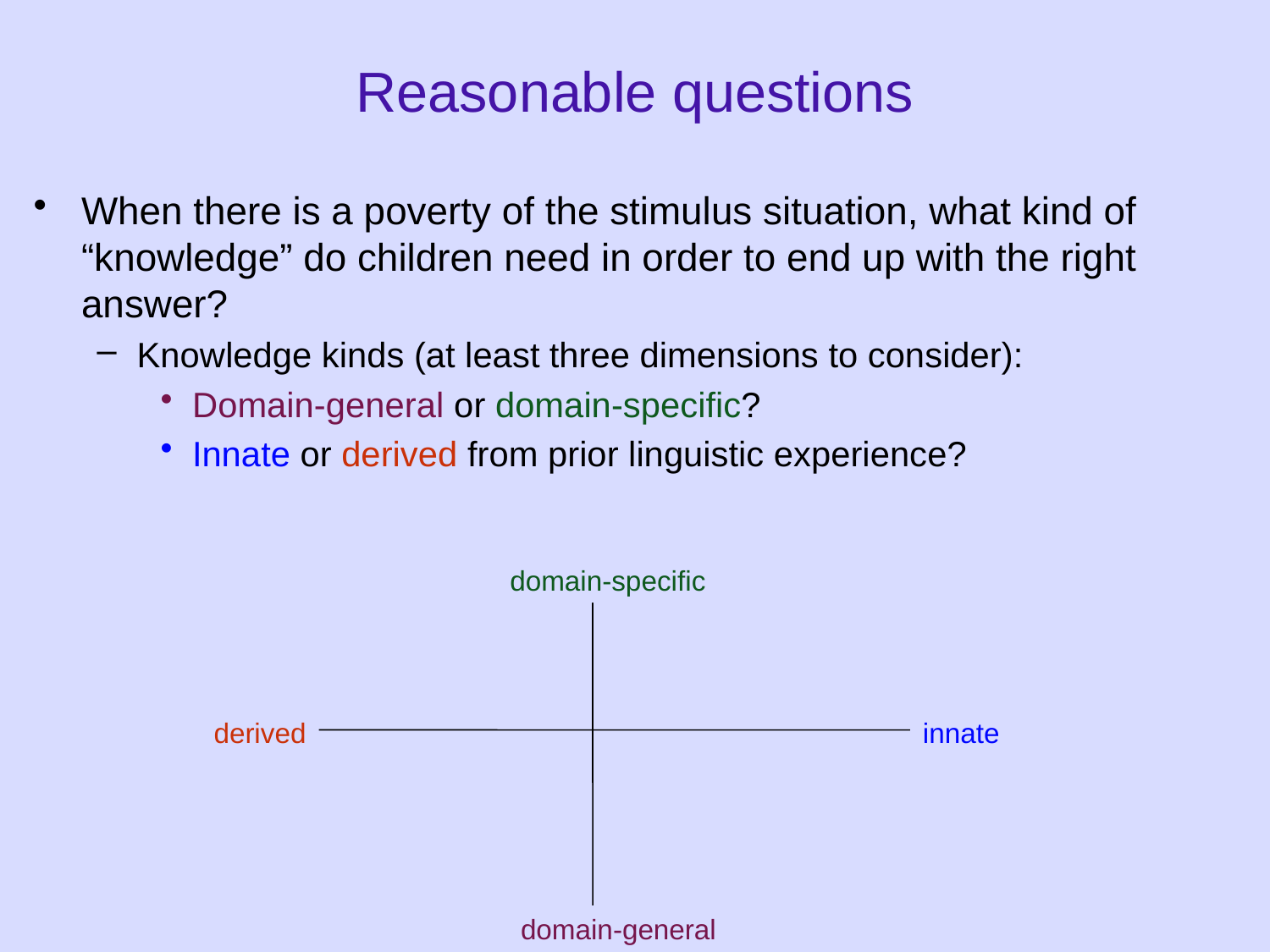

Reasonable questions
When there is a poverty of the stimulus situation, what kind of “knowledge” do children need in order to end up with the right answer?
Knowledge kinds (at least three dimensions to consider):
Domain-general or domain-specific?
Innate or derived from prior linguistic experience?

domain-specific

derived
innate

domain-general